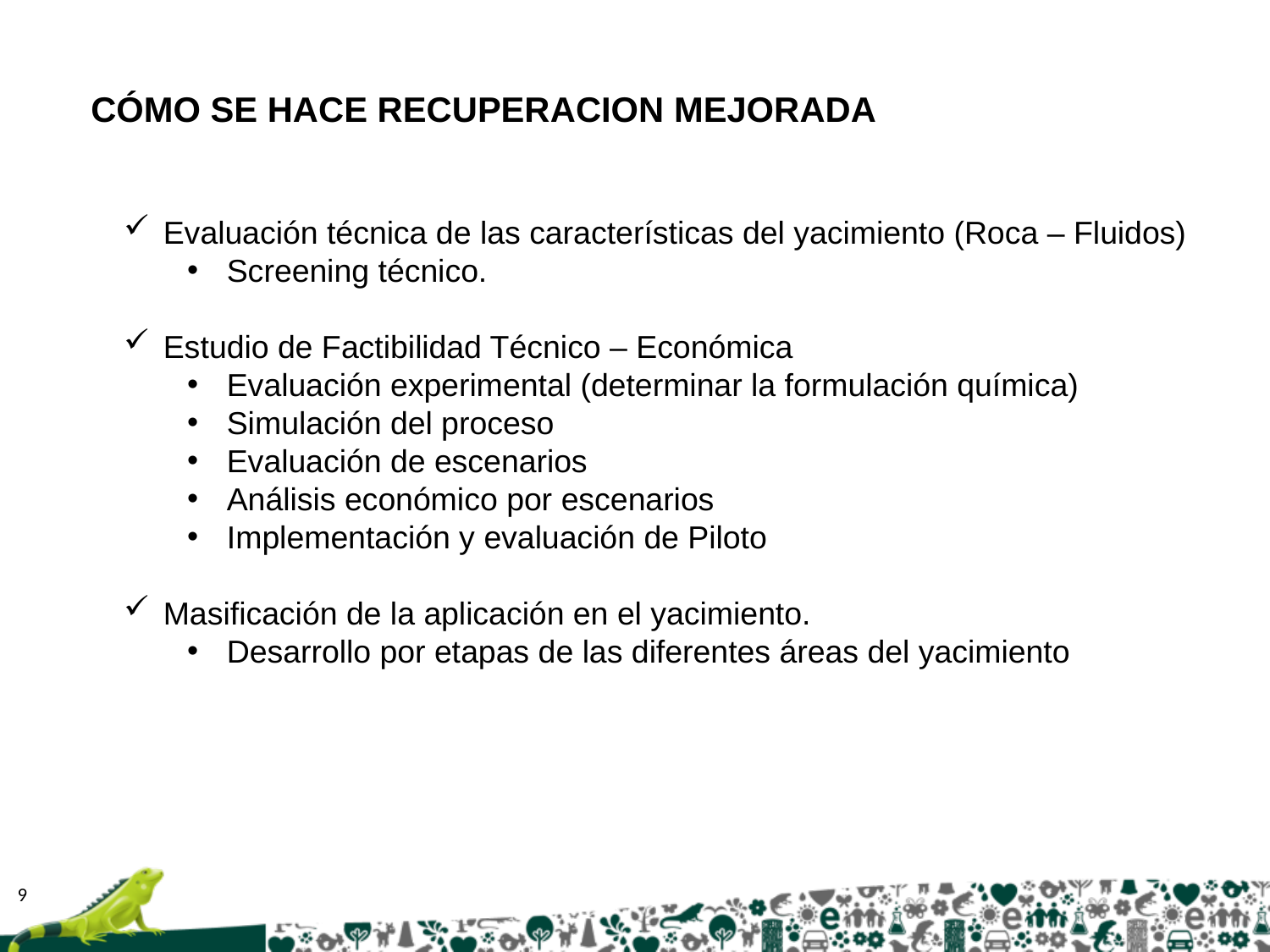

CÓMO SE HACE RECUPERACION MEJORADA
Evaluación técnica de las características del yacimiento (Roca – Fluidos)
Screening técnico.

Estudio de Factibilidad Técnico – Económica
Evaluación experimental (determinar la formulación química)
Simulación del proceso
Evaluación de escenarios
Análisis económico por escenarios
Implementación y evaluación de Piloto

Masificación de la aplicación en el yacimiento.
Desarrollo por etapas de las diferentes áreas del yacimiento
9